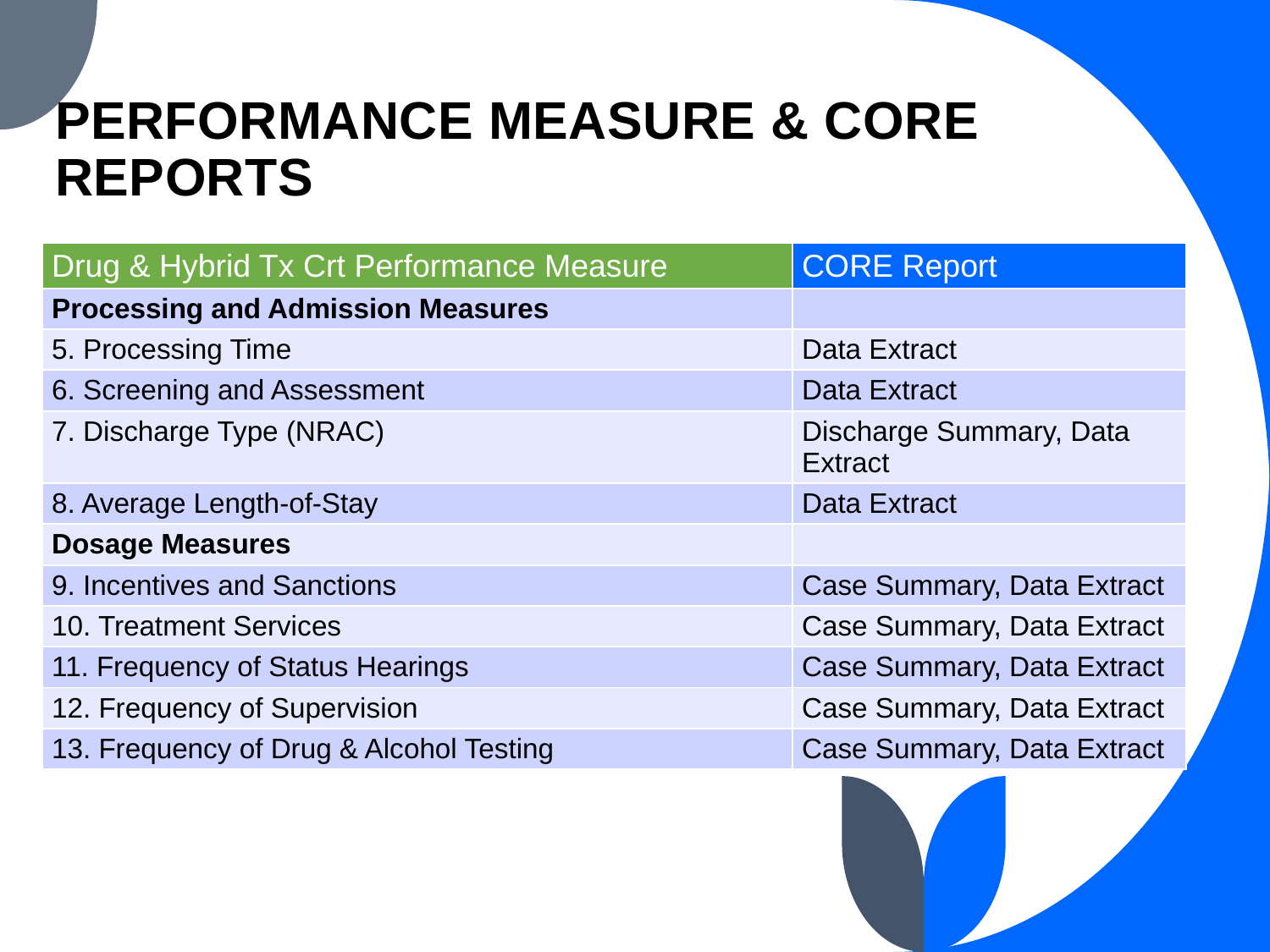

# Performance Measure & CORE Reports
| Drug & Hybrid Tx Crt Performance Measure | CORE Report |
| --- | --- |
| Processing and Admission Measures |  |
| 5. Processing Time | Data Extract |
| 6. Screening and Assessment | Data Extract |
| 7. Discharge Type (NRAC) | Discharge Summary, Data Extract |
| 8. Average Length-of-Stay | Data Extract |
| Dosage Measures |  |
| 9. Incentives and Sanctions | Case Summary, Data Extract |
| 10. Treatment Services | Case Summary, Data Extract |
| 11. Frequency of Status Hearings | Case Summary, Data Extract |
| 12. Frequency of Supervision | Case Summary, Data Extract |
| 13. Frequency of Drug & Alcohol Testing | Case Summary, Data Extract |